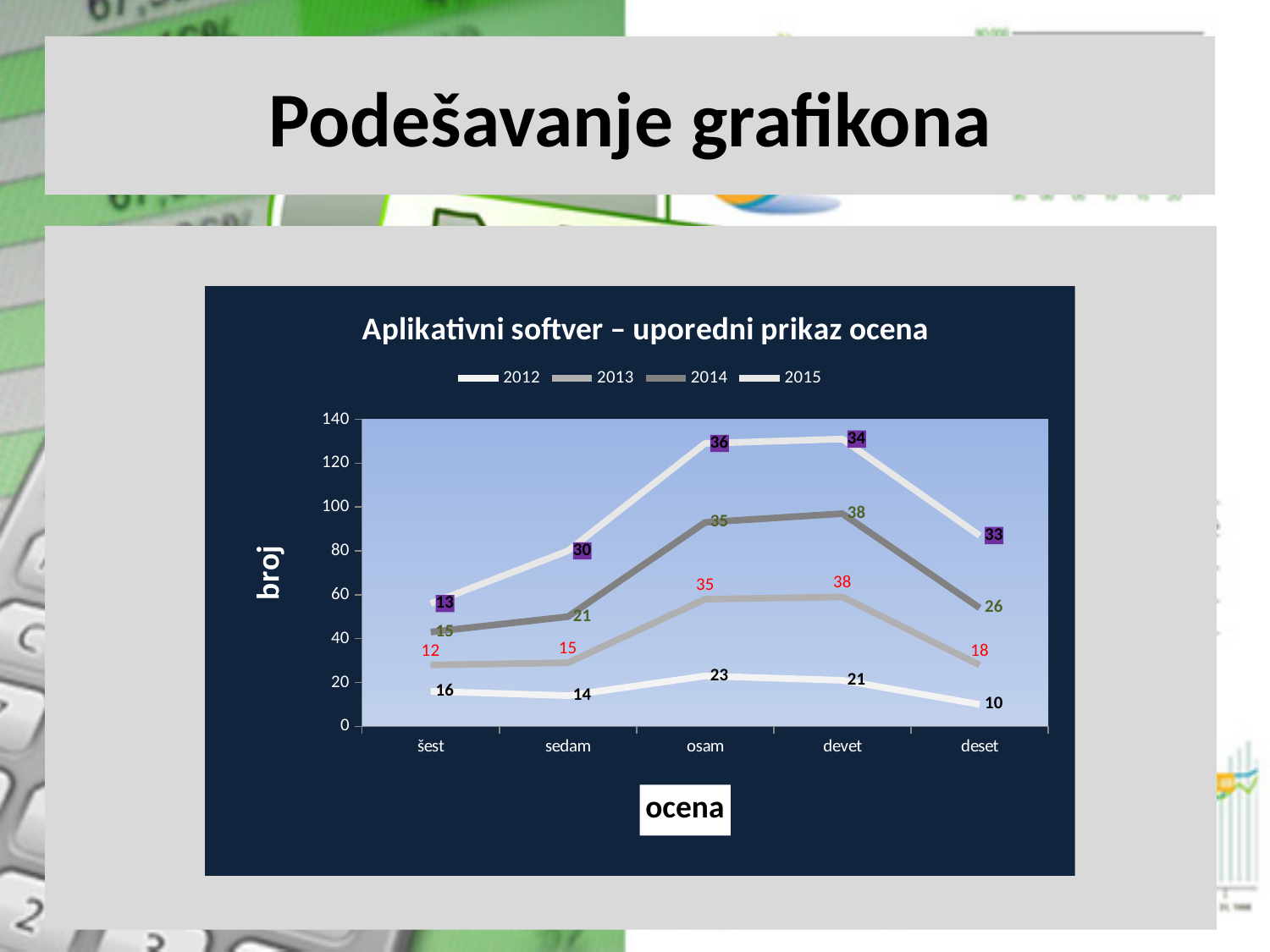

# Podešavanje grafikona

### Chart: Aplikativni softver – uporedni prikaz ocena

| Category | 2012 | 2013 | 2014 | 2015 |
|---|---|---|---|---|
| šest | 16.0 | 12.0 | 15.0 | 13.0 |
| sedam | 14.0 | 15.0 | 21.0 | 30.0 |
| osam | 23.0 | 35.0 | 35.0 | 36.0 |
| devet | 21.0 | 38.0 | 38.0 | 34.0 |
| deset | 10.0 | 18.0 | 26.0 | 33.0 |